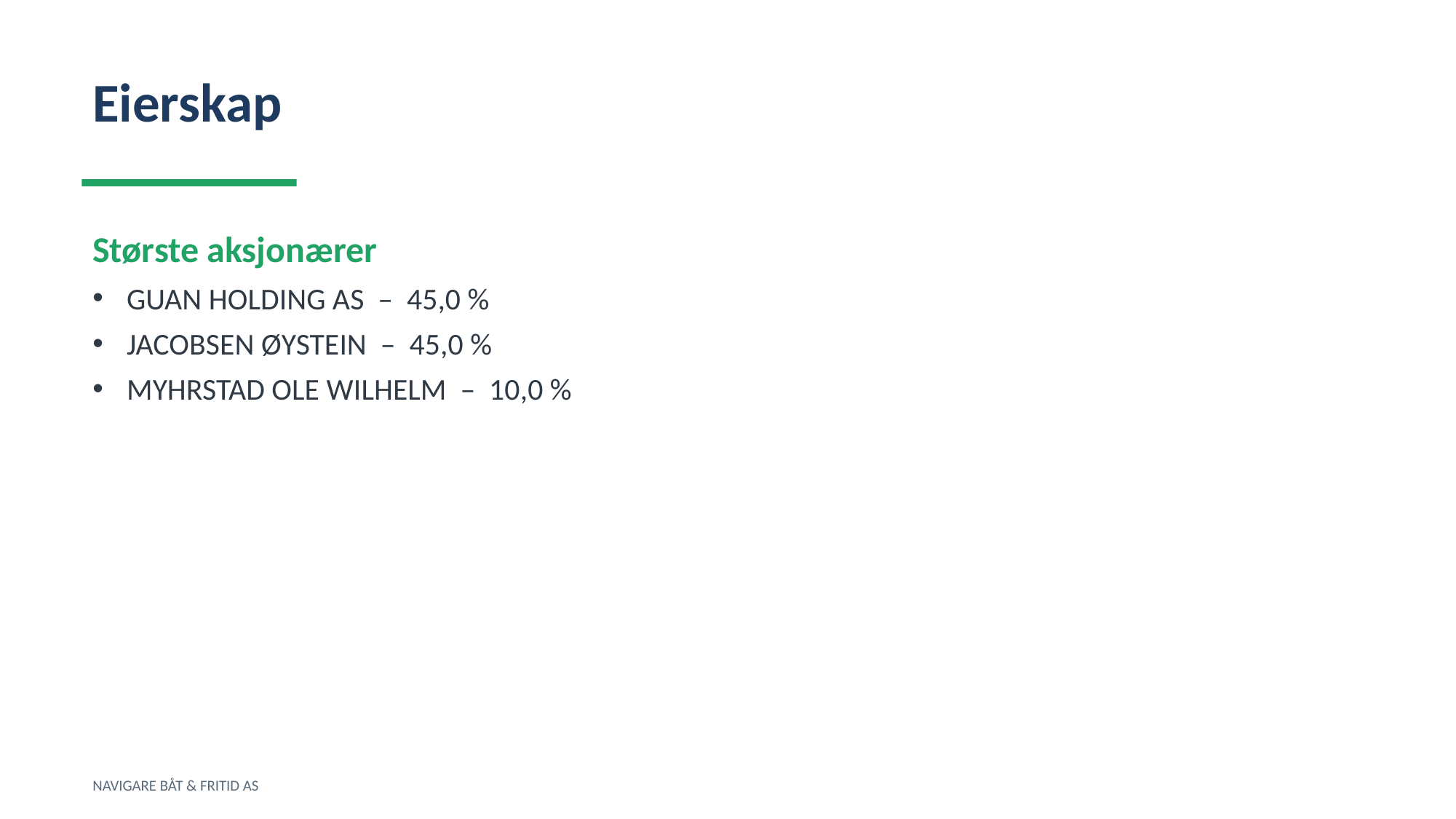

Eierskap

Største aksjonærer
GUAN HOLDING AS  –  45,0 %
JACOBSEN ØYSTEIN  –  45,0 %
MYHRSTAD OLE WILHELM  –  10,0 %
NAVIGARE BÅT & FRITID AS